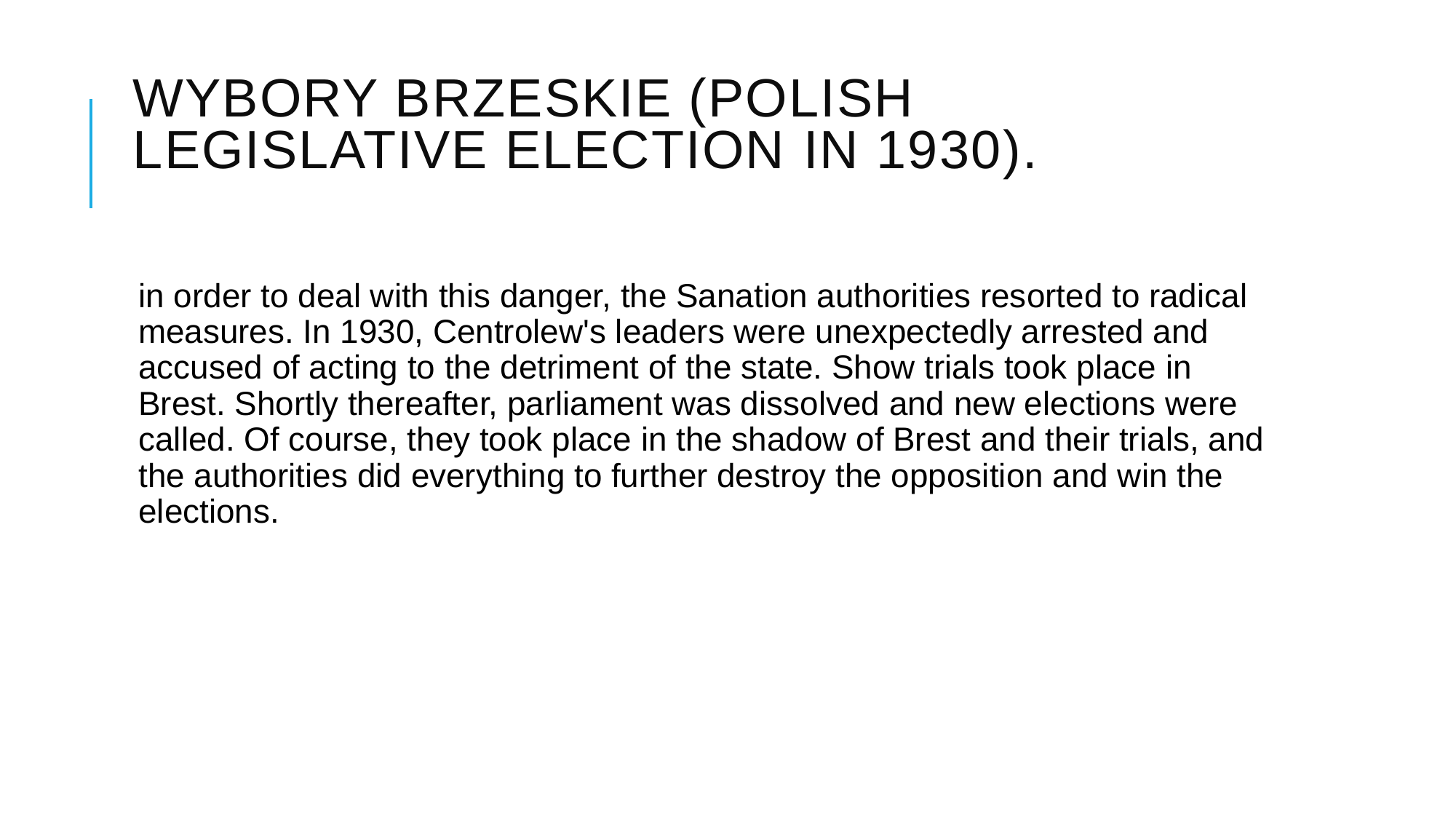

# Wybory Brzeskie (Polish legislative election in 1930).
in order to deal with this danger, the Sanation authorities resorted to radical measures. In 1930, Centrolew's leaders were unexpectedly arrested and accused of acting to the detriment of the state. Show trials took place in Brest. Shortly thereafter, parliament was dissolved and new elections were called. Of course, they took place in the shadow of Brest and their trials, and the authorities did everything to further destroy the opposition and win the elections.